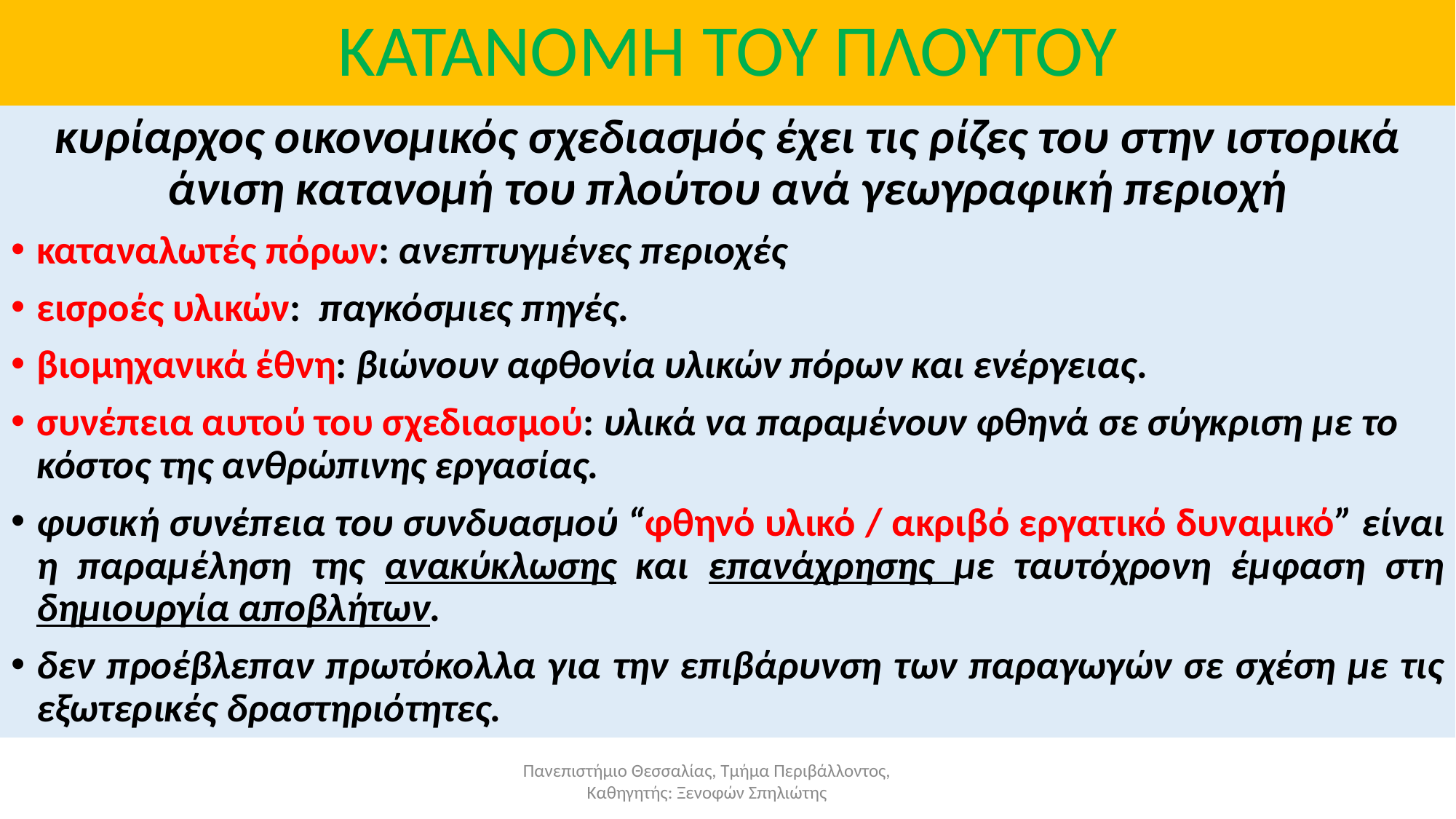

# ΚΑΤΑΝΟΜΗ ΤΟΥ ΠΛΟΥΤΟΥ
κυρίαρχος οικονομικός σχεδιασμός έχει τις ρίζες του στην ιστορικά άνιση κατανομή του πλούτου ανά γεωγραφική περιοχή
καταναλωτές πόρων: ανεπτυγμένες περιοχές
εισροές υλικών:  παγκόσμιες πηγές.
βιομηχανικά έθνη: βιώνουν αφθονία υλικών πόρων και ενέργειας.
συνέπεια αυτού του σχεδιασμού: υλικά να παραμένουν φθηνά σε σύγκριση με το κόστος της ανθρώπινης εργασίας.
φυσική συνέπεια του συνδυασμού “φθηνό υλικό / ακριβό εργατικό δυναμικό” είναι η παραμέληση της ανακύκλωσης και επανάχρησης με ταυτόχρονη έμφαση στη δημιουργία αποβλήτων.
δεν προέβλεπαν πρωτόκολλα για την επιβάρυνση των παραγωγών σε σχέση με τις εξωτερικές δραστηριότητες.
Πανεπιστήμιο Θεσσαλίας, Τμήμα Περιβάλλοντος, Καθηγητής: Ξενοφών Σπηλιώτης